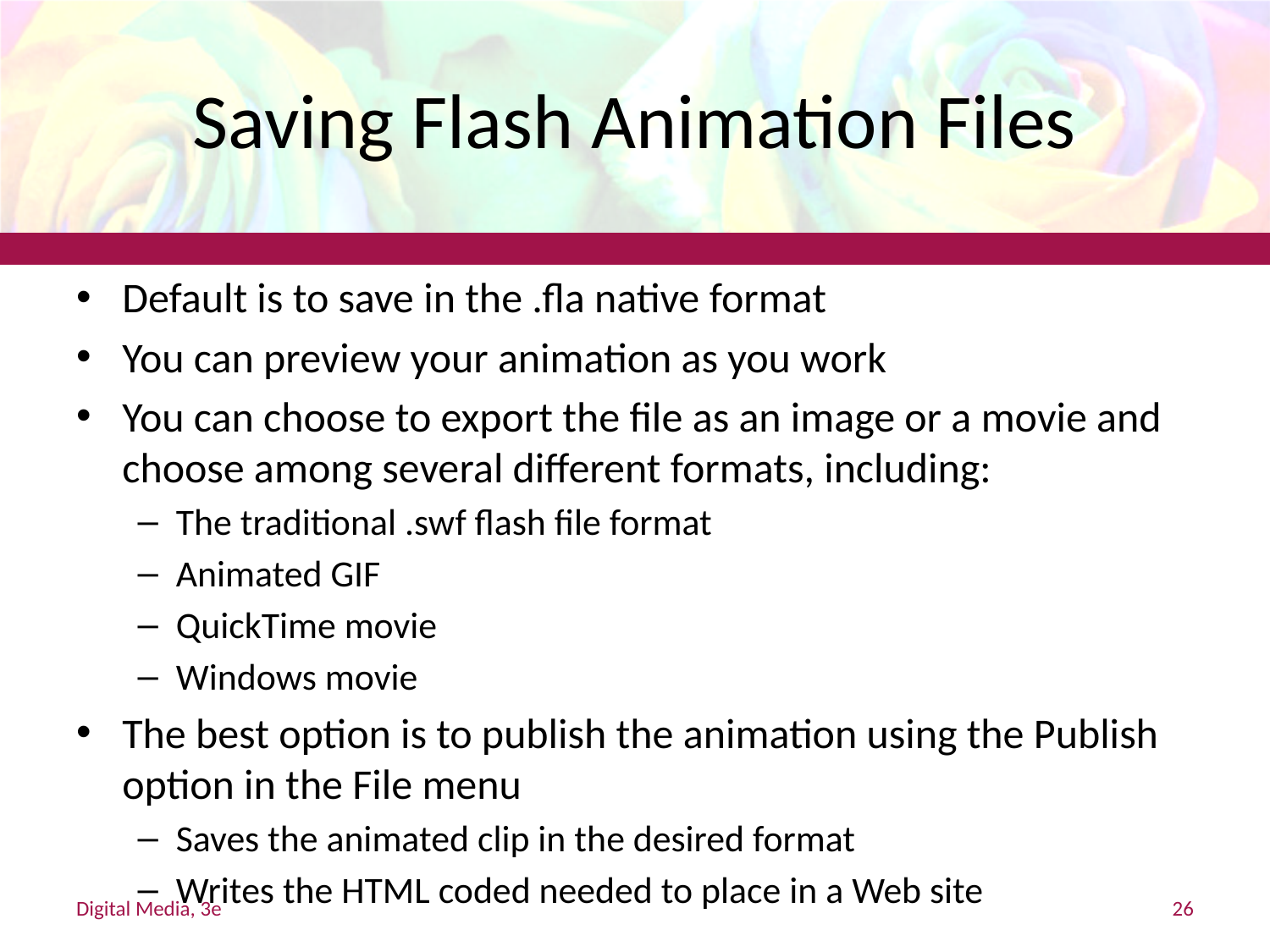

# Saving Flash Animation Files
Default is to save in the .fla native format
You can preview your animation as you work
You can choose to export the file as an image or a movie and choose among several different formats, including:
The traditional .swf flash file format
Animated GIF
QuickTime movie
Windows movie
The best option is to publish the animation using the Publish option in the File menu
Saves the animated clip in the desired format
Writes the HTML coded needed to place in a Web site
Digital Media, 3e
26